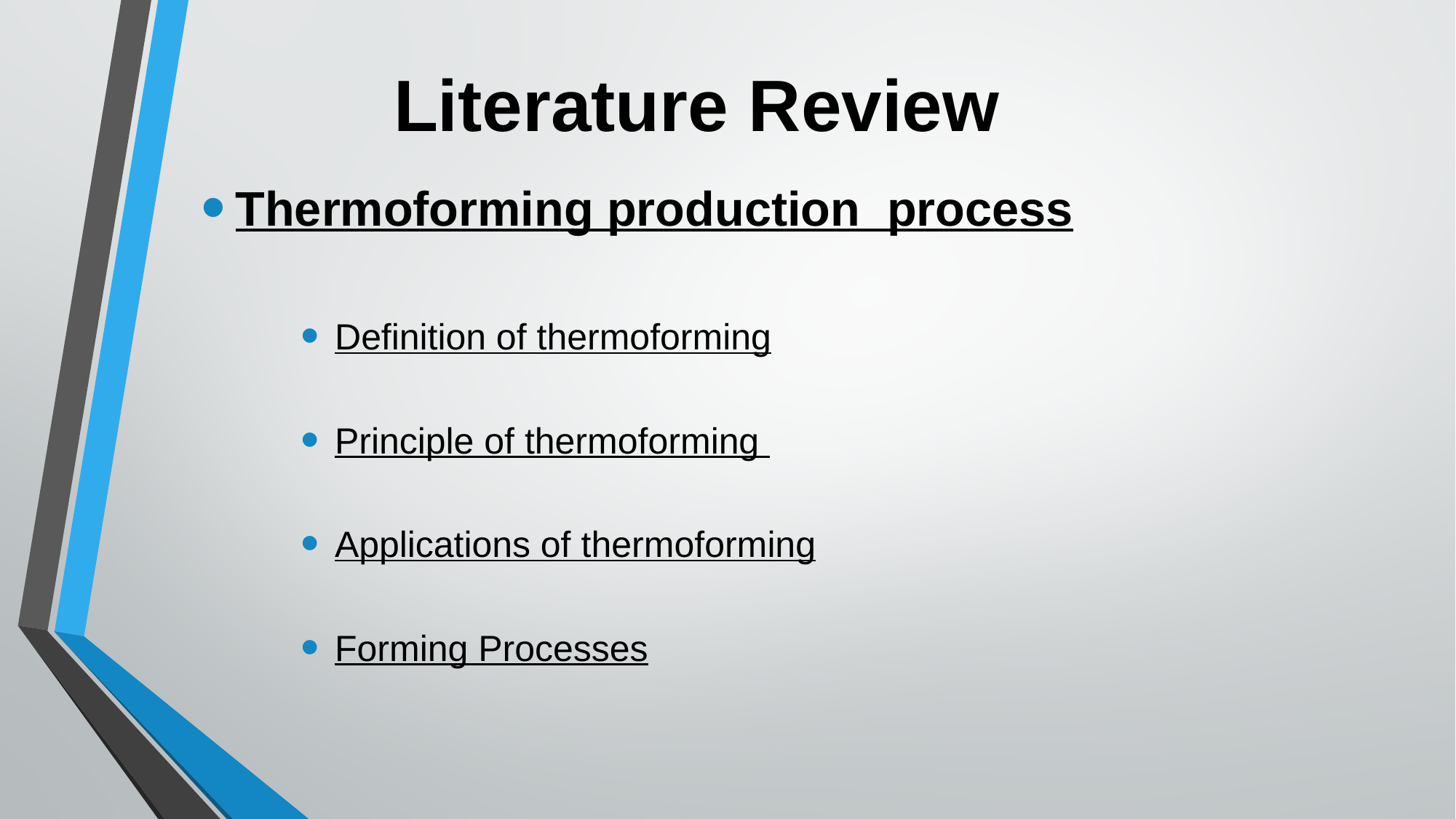

# Literature Review
Thermoforming production  process
Definition of thermoforming
Principle of thermoforming
Applications of thermoforming
Forming Processes